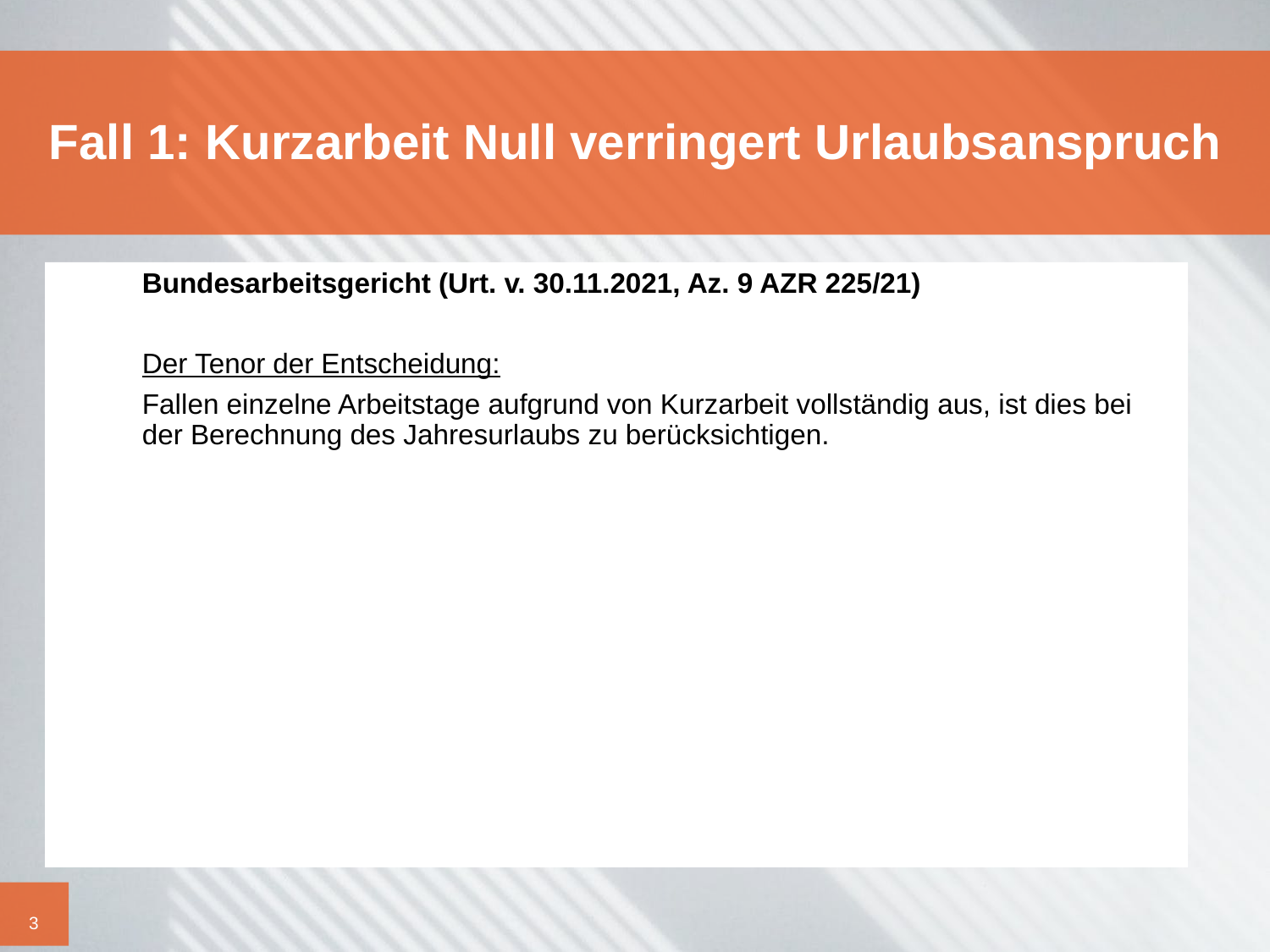

# Fall 1: Kurz­ar­beit Null ver­rin­gert Urlaubs­an­spruch
	Bundesarbeitsgericht (Urt. v. 30.11.2021, Az. 9 AZR 225/21)

	Der Tenor der Entscheidung:
	Fallen einzelne Arbeitstage aufgrund von Kurzarbeit vollständig aus, ist dies bei der Berechnung des Jahresurlaubs zu berücksichtigen.